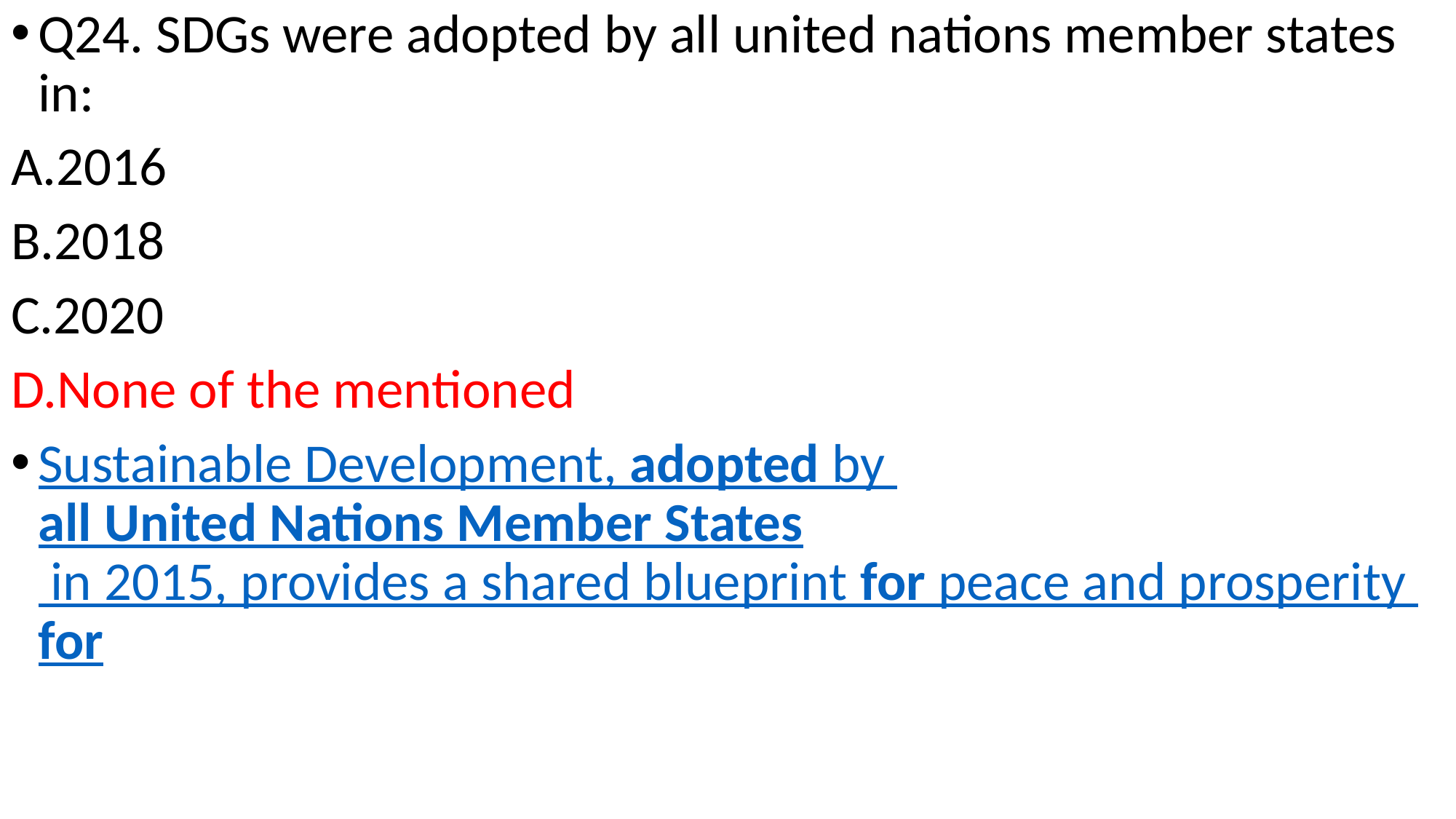

Q24. SDGs were adopted by all united nations member states in:
2016
2018
2020
None of the mentioned
Sustainable Development, adopted by all United Nations Member States in 2015, provides a shared blueprint for peace and prosperity for